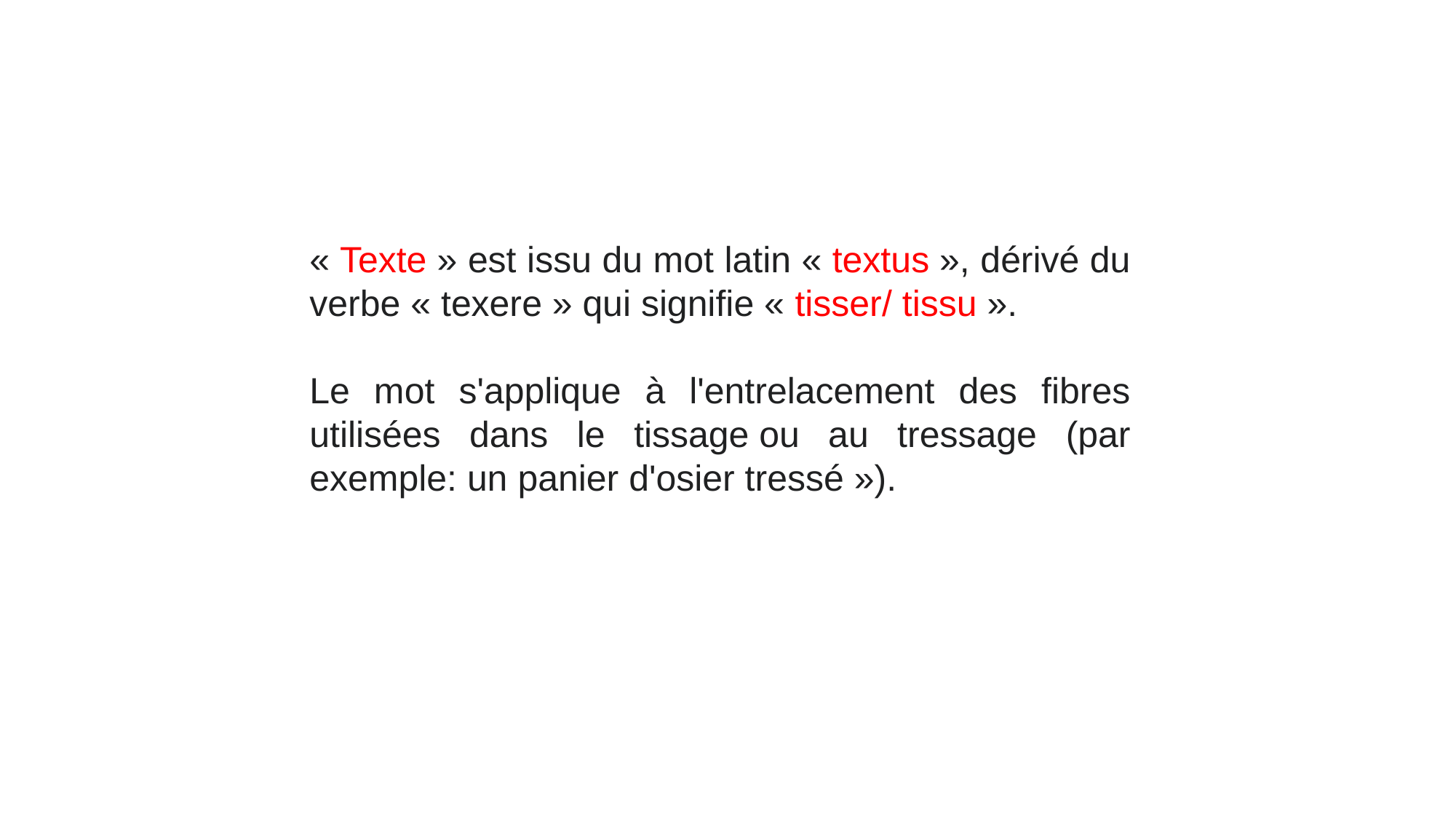

« Texte » est issu du mot latin « textus », dérivé du verbe « texere » qui signifie « tisser/ tissu ».

Le mot s'applique à l'entrelacement des fibres utilisées dans le tissage ou au tressage (par exemple: un panier d'osier tressé »).